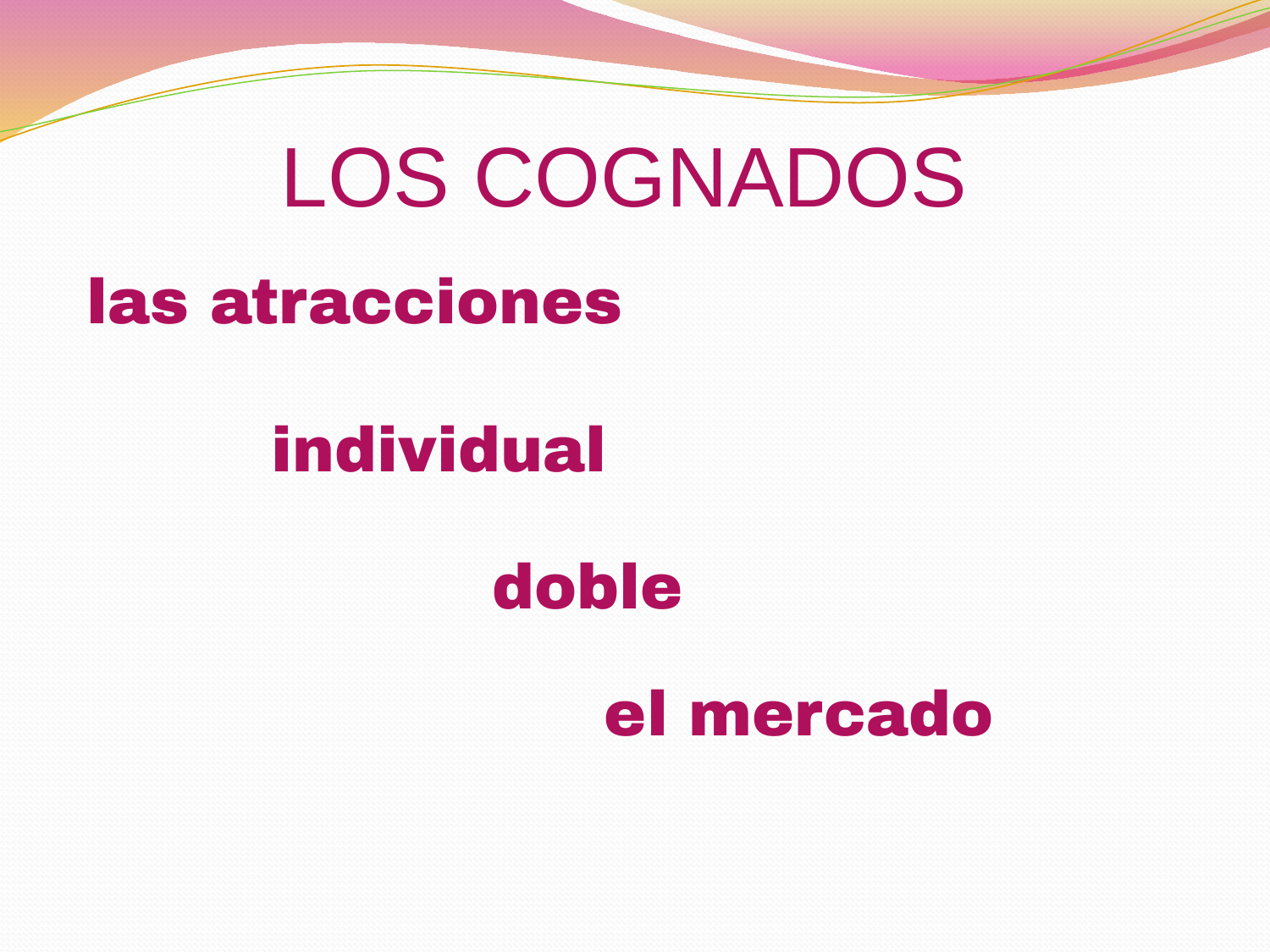

LOS COGNADOS
las atracciones
individual
doble
el mercado